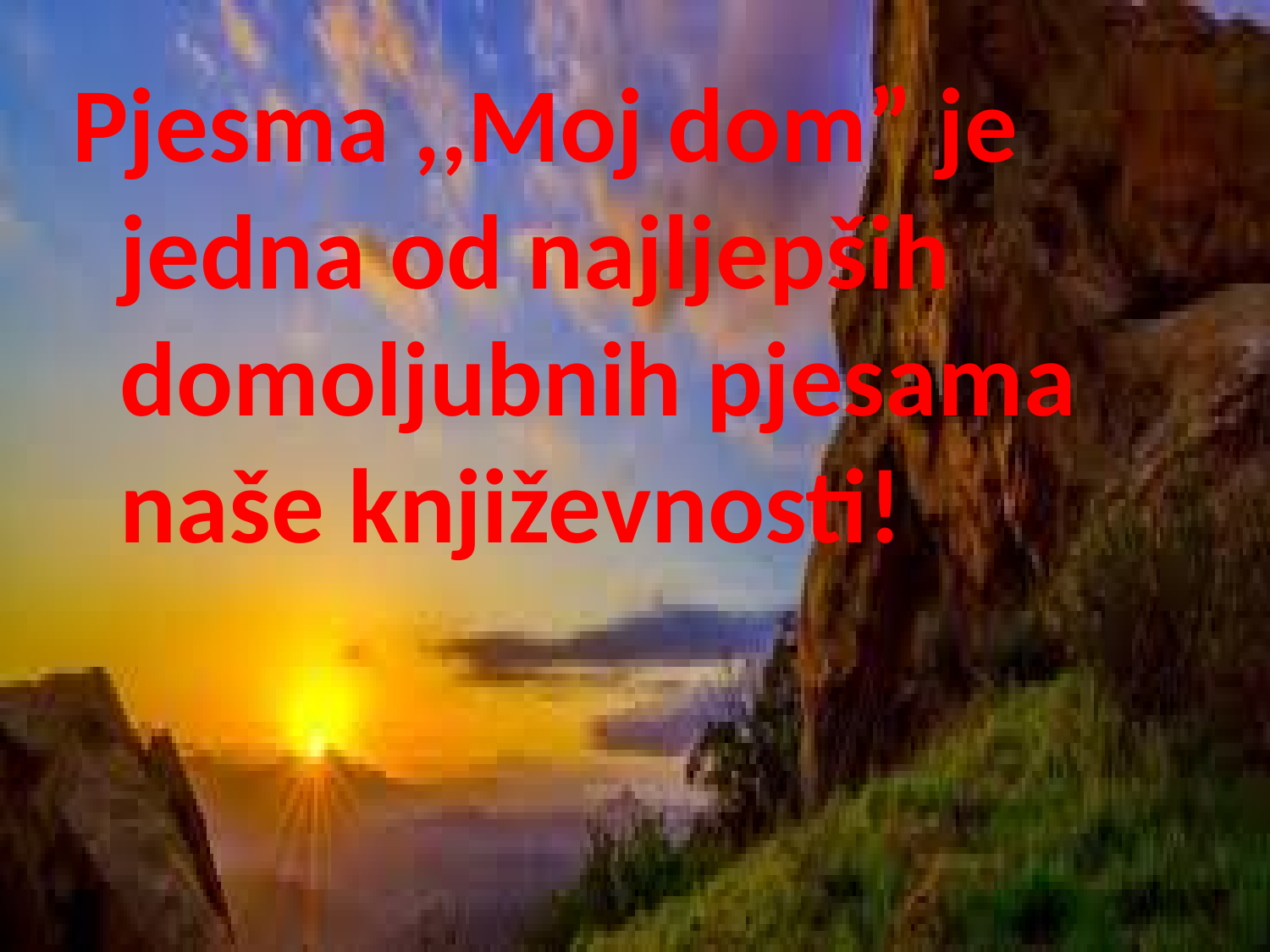

#
Pjesma ,,Moj dom” je jedna od najljepših domoljubnih pjesama naše književnosti!